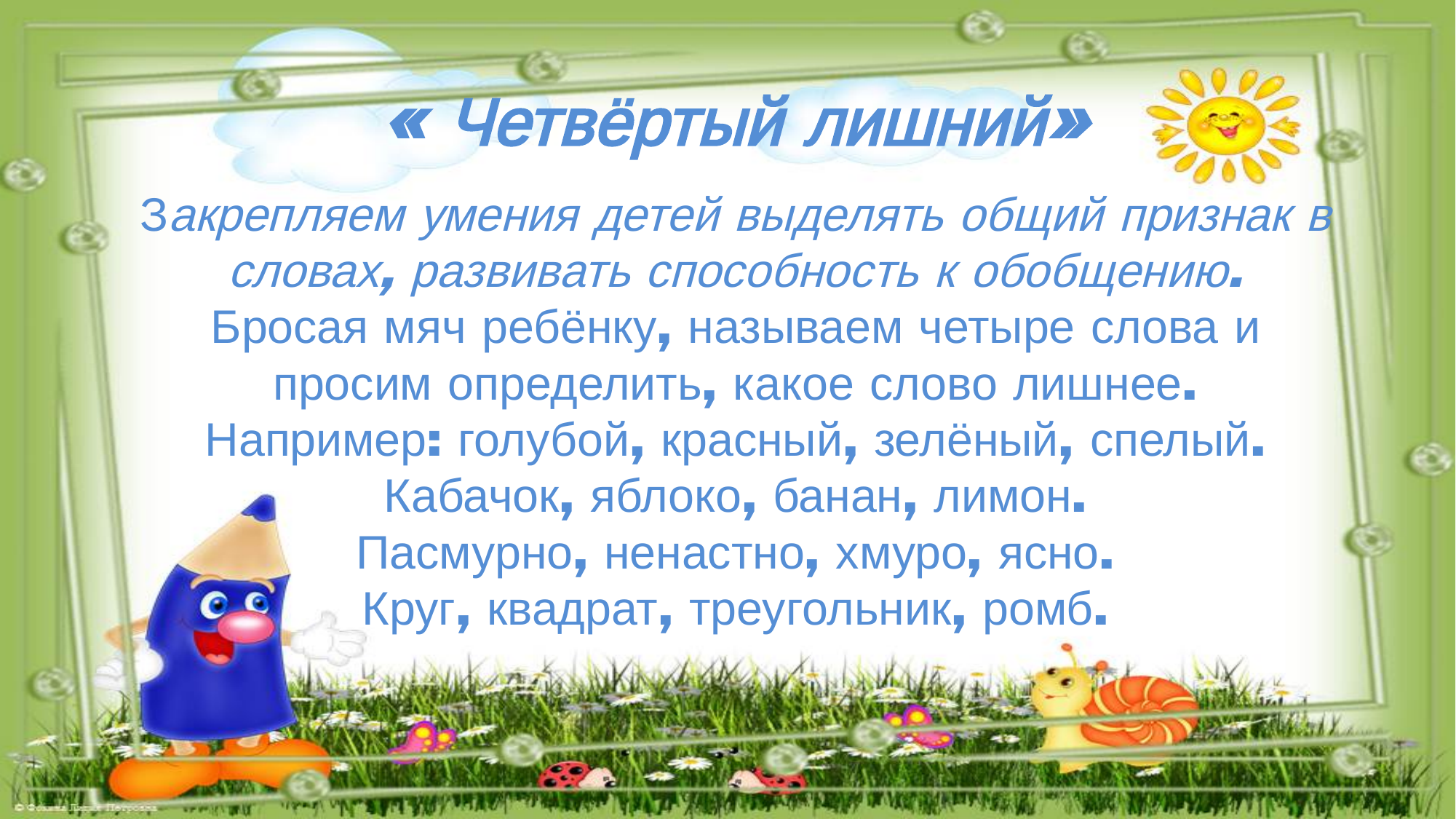

# « Четвёртый лишний» Закрепляем умения детей выделять общий признак в словах, развивать способность к обобщению. Бросая мяч ребёнку, называем четыре слова и просим определить, какое слово лишнее. Например: голубой, красный, зелёный, спелый. Кабачок, яблоко, банан, лимон. Пасмурно, ненастно, хмуро, ясно. Круг, квадрат, треугольник, ромб.